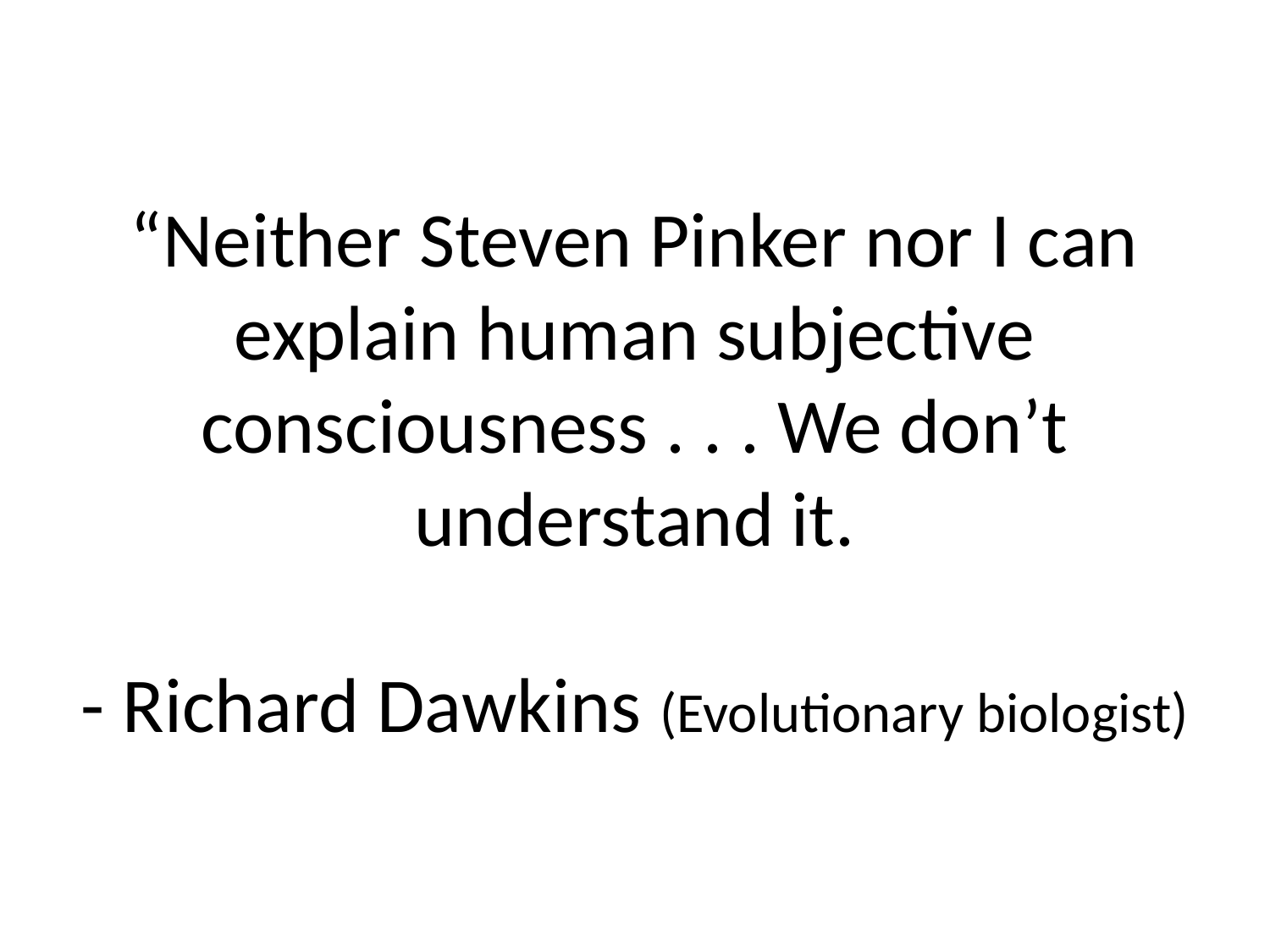

# “Neither Steven Pinker nor I can explain human subjective consciousness . . . We don’t understand it. - Richard Dawkins (Evolutionary biologist)